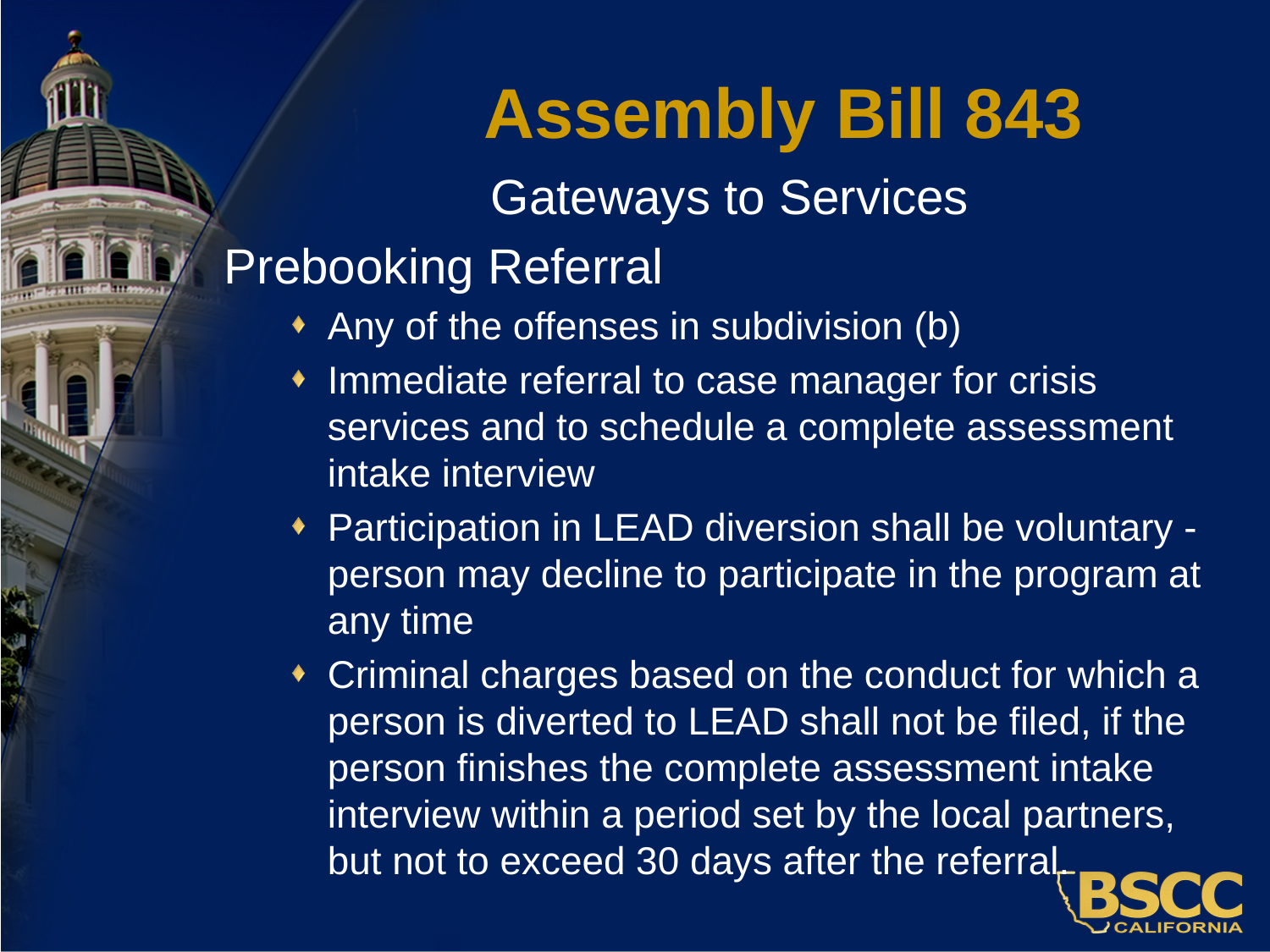

# Introduction Assembly Bill 843
Gateways to Services
Prebooking Referral
Any of the offenses in subdivision (b)
Immediate referral to case manager for crisis services and to schedule a complete assessment intake interview
Participation in LEAD diversion shall be voluntary - person may decline to participate in the program at any time
Criminal charges based on the conduct for which a person is diverted to LEAD shall not be filed, if the person finishes the complete assessment intake interview within a period set by the local partners, but not to exceed 30 days after the referral.